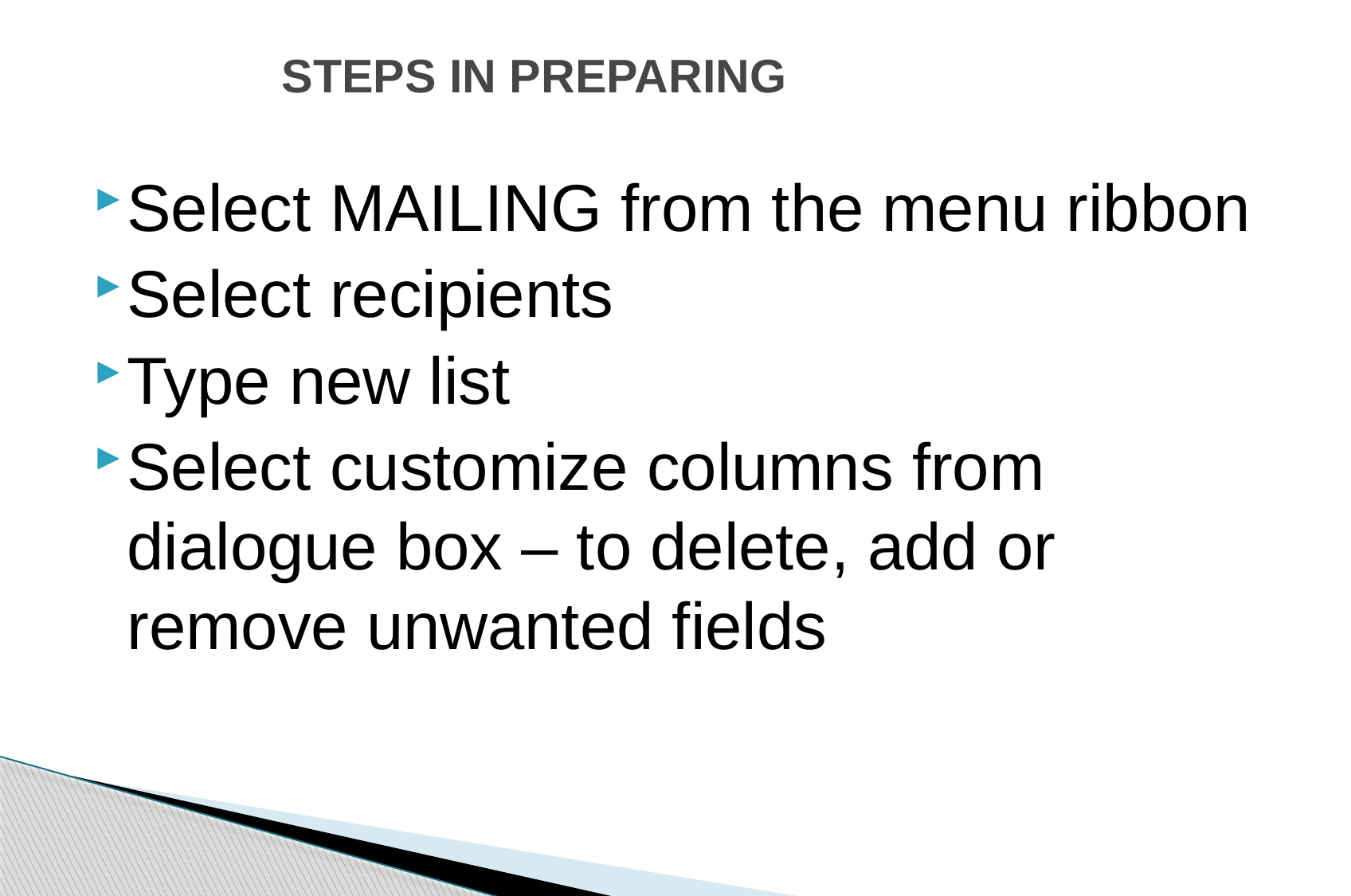

# STEPS IN PREPARING
Select MAILING from the menu ribbon
Select recipients
Type new list
Select customize columns from dialogue box – to delete, add or remove unwanted fields